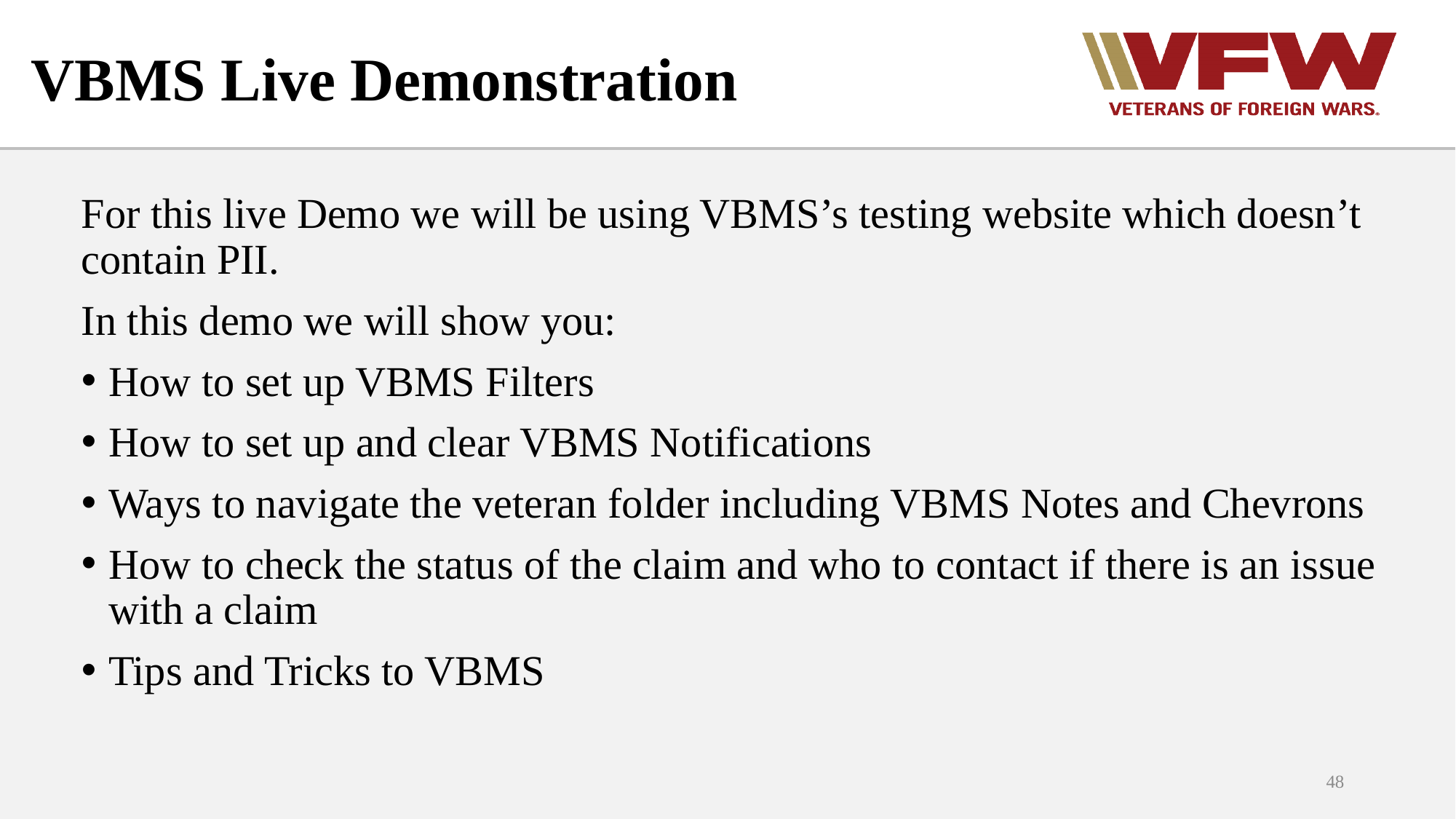

# VBMS Live Demonstration
For this live Demo we will be using VBMS’s testing website which doesn’t contain PII.
In this demo we will show you:
How to set up VBMS Filters
How to set up and clear VBMS Notifications
Ways to navigate the veteran folder including VBMS Notes and Chevrons
How to check the status of the claim and who to contact if there is an issue with a claim
Tips and Tricks to VBMS

48